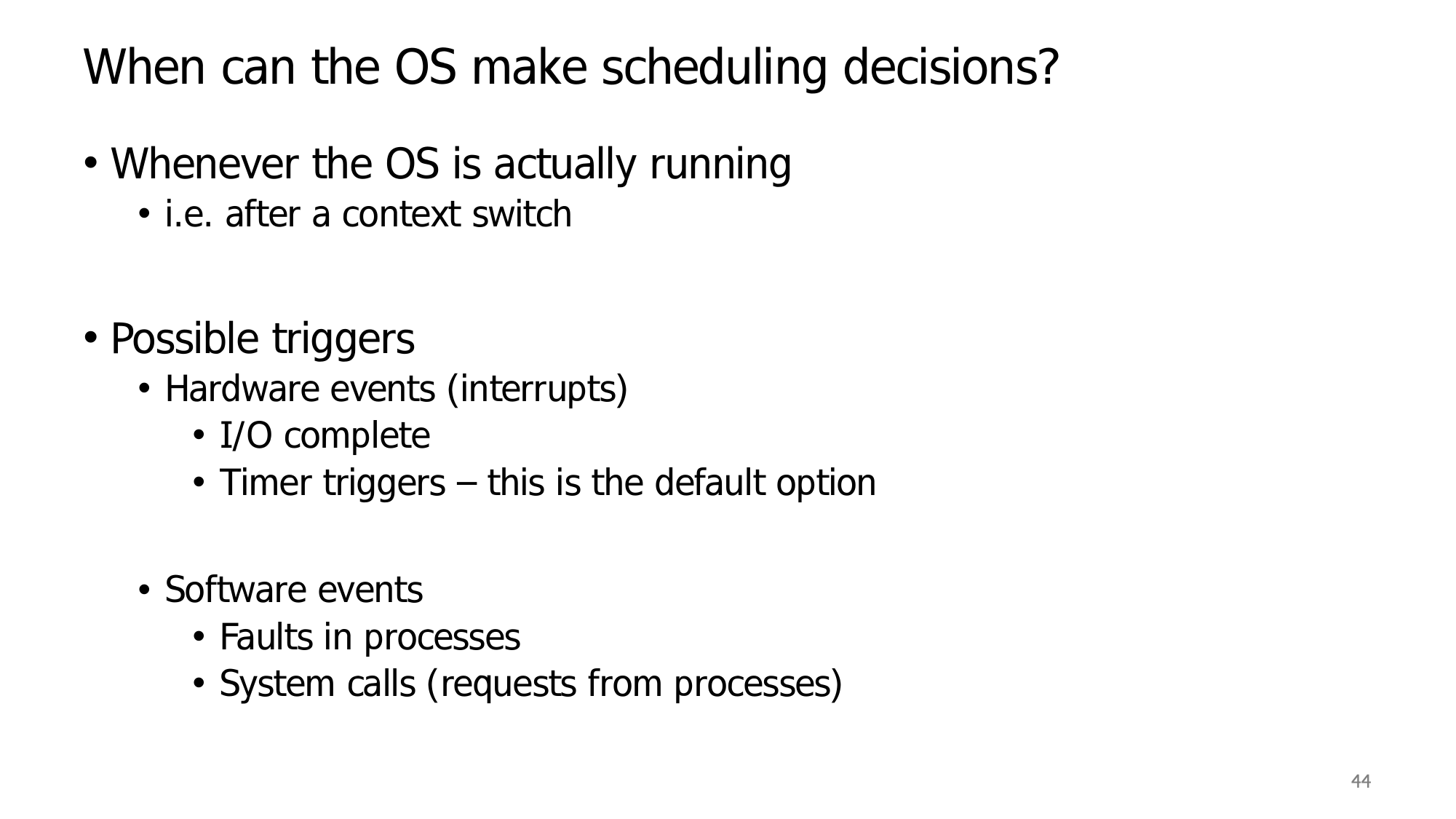

# When can the OS make scheduling decisions?
Whenever the OS is actually running
i.e. after a context switch

Possible triggers
Hardware events (interrupts)
I/O complete
Timer triggers – this is the default option

Software events
Faults in processes
System calls (requests from processes)
44